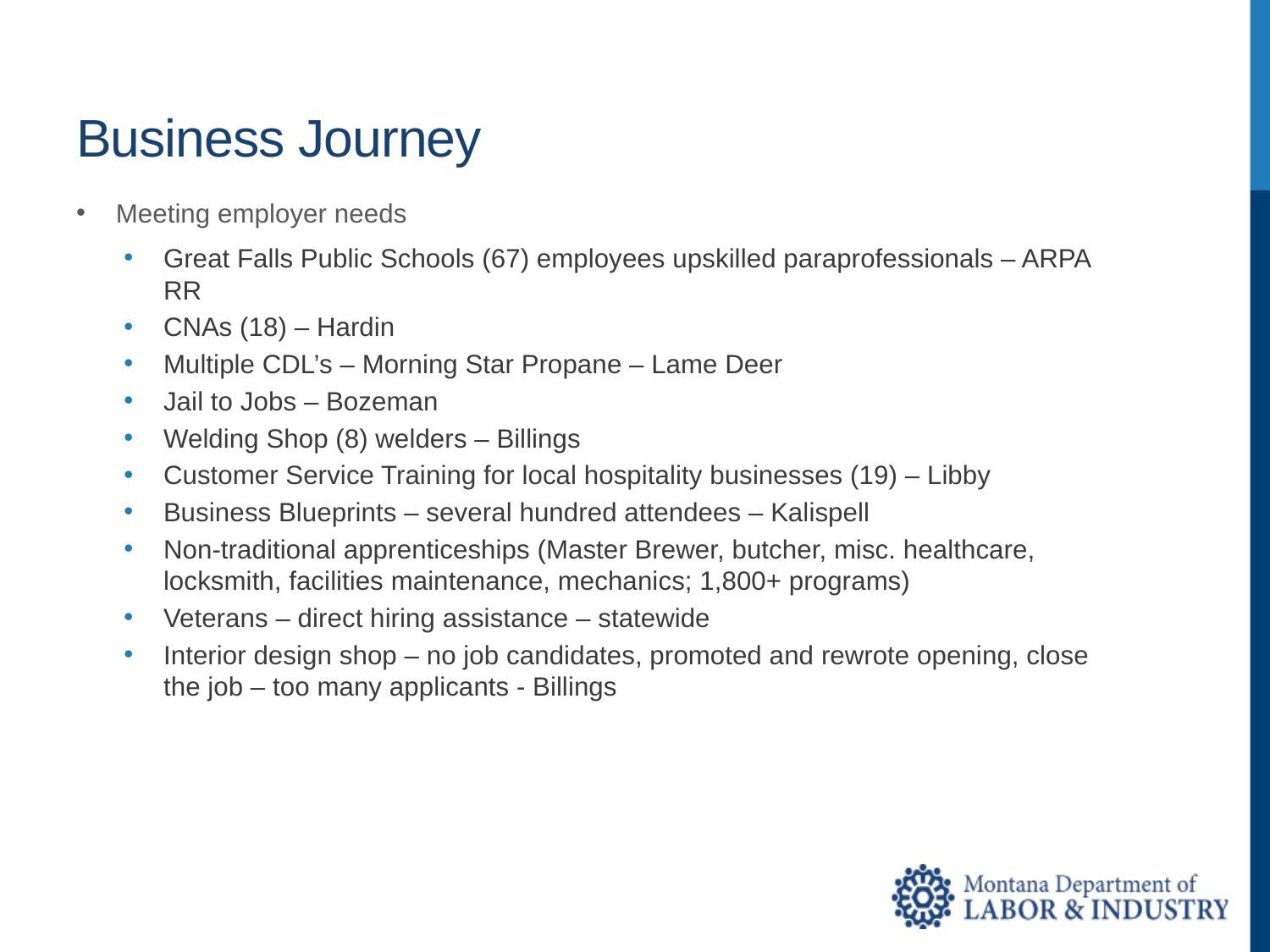

# Business Journey
Meeting employer needs
Great Falls Public Schools (67) employees upskilled paraprofessionals – ARPA RR
CNAs (18) – Hardin
Multiple CDL’s – Morning Star Propane – Lame Deer
Jail to Jobs – Bozeman
Welding Shop (8) welders – Billings
Customer Service Training for local hospitality businesses (19) – Libby
Business Blueprints – several hundred attendees – Kalispell
Non-traditional apprenticeships (Master Brewer, butcher, misc. healthcare, locksmith, facilities maintenance, mechanics; 1,800+ programs)
Veterans – direct hiring assistance – statewide
Interior design shop – no job candidates, promoted and rewrote opening, close the job – too many applicants - Billings